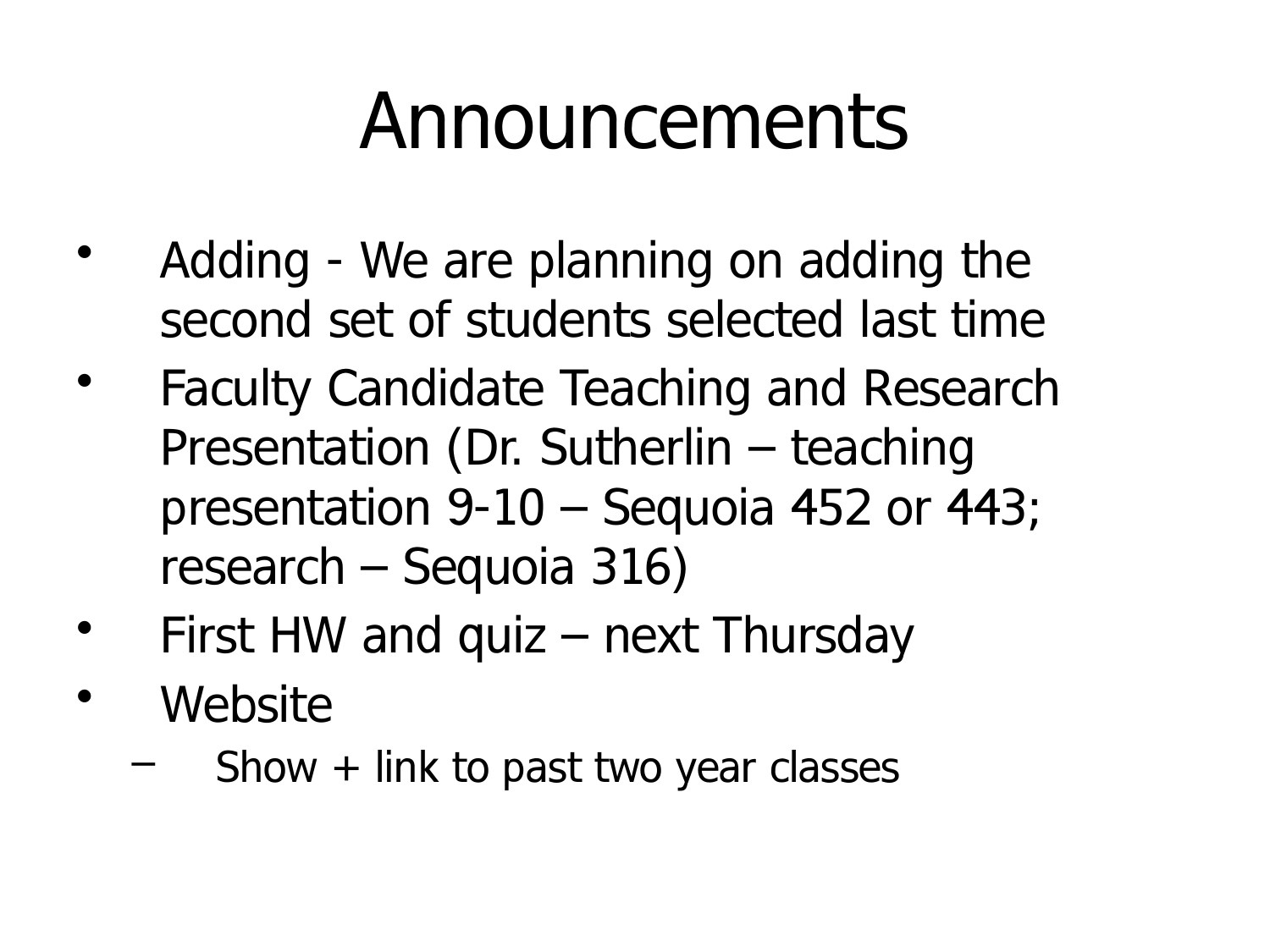

Announcements
Adding - We are planning on adding the second set of students selected last time
Faculty Candidate Teaching and Research Presentation (Dr. Sutherlin – teaching presentation 9-10 – Sequoia 452 or 443; research – Sequoia 316)
First HW and quiz – next Thursday
Website
Show + link to past two year classes